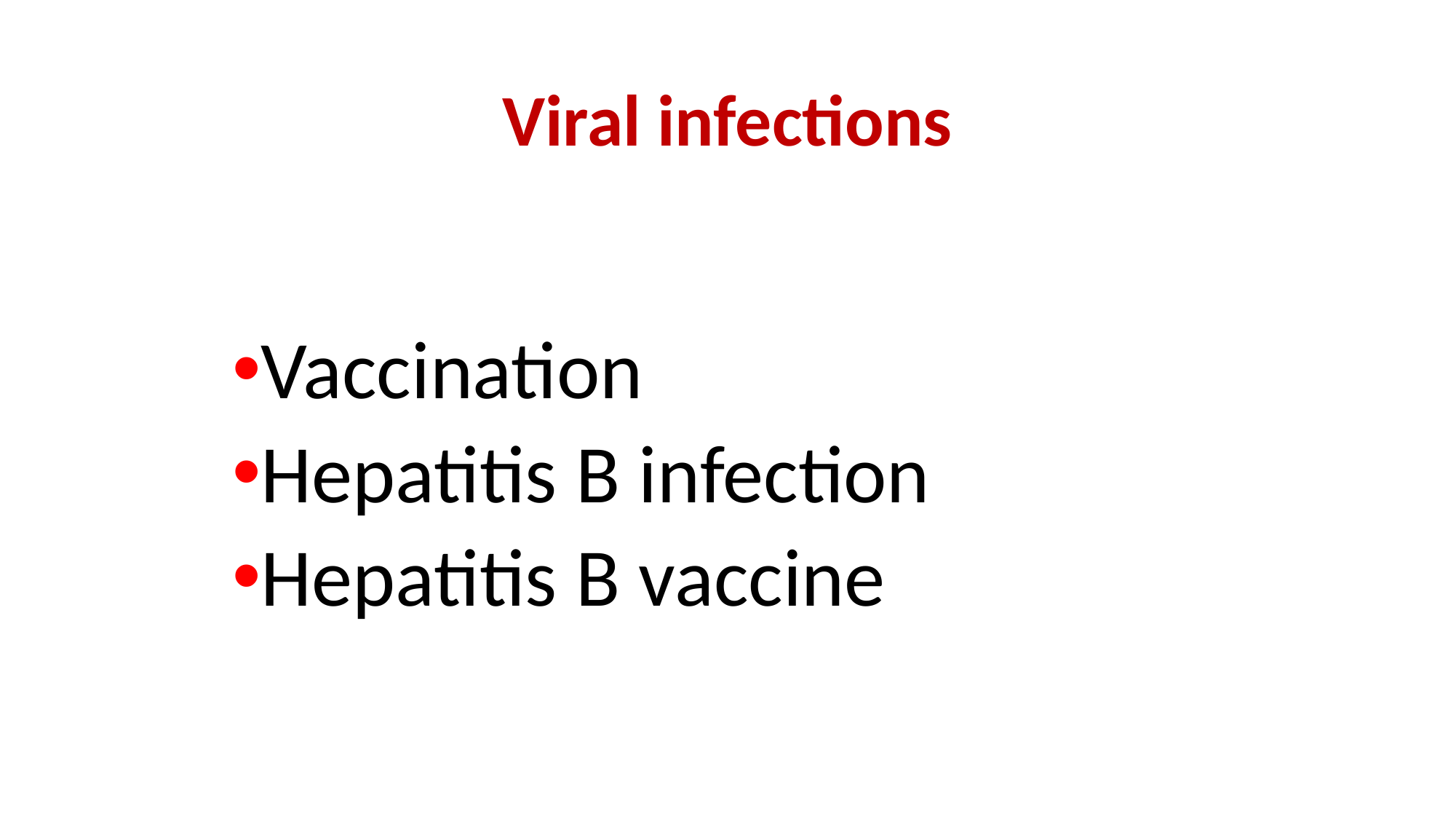

# Viral infections
Vaccination
Hepatitis B infection
Hepatitis B vaccine